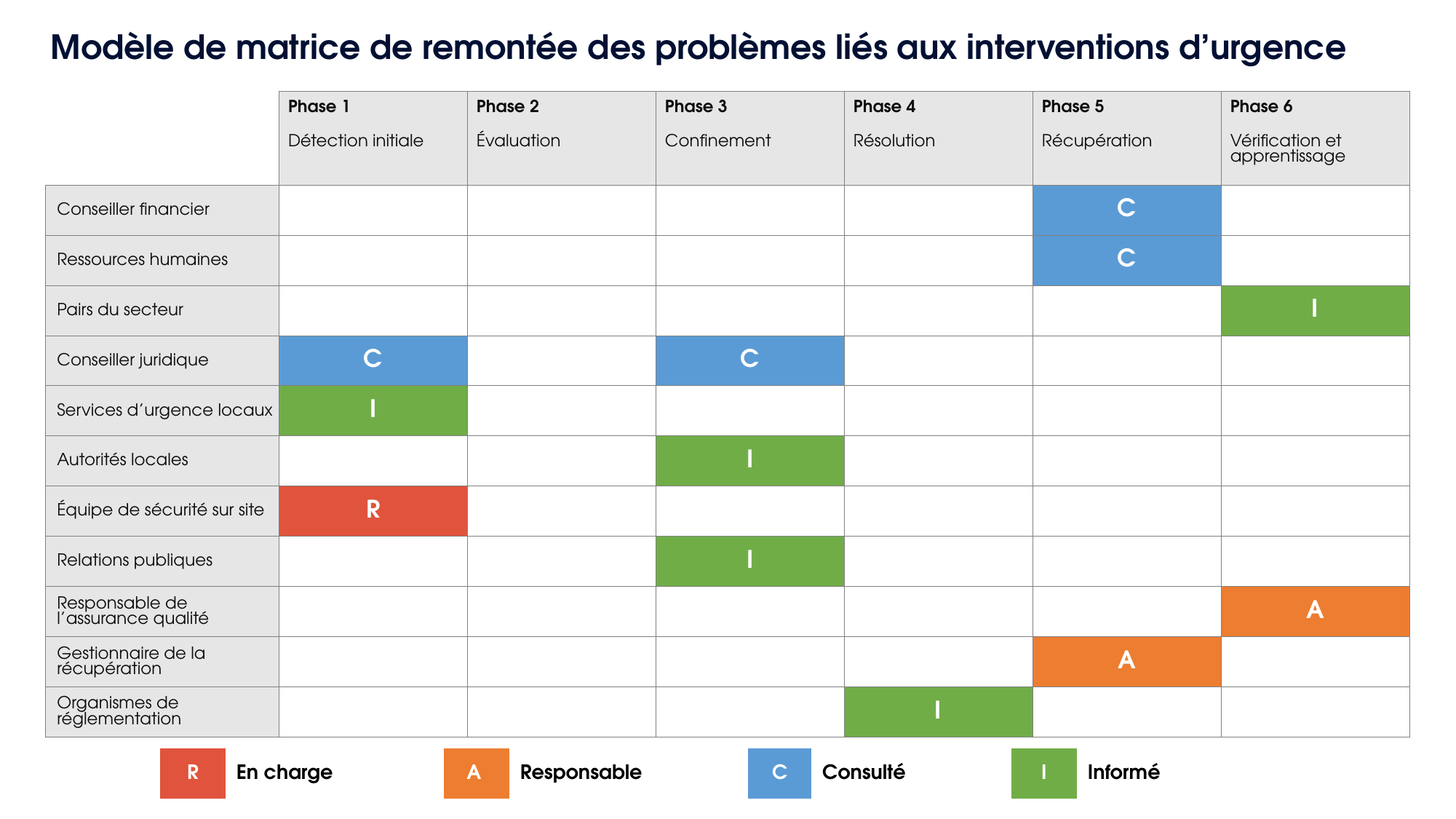

Modèle de matrice de remontée des problèmes liés aux interventions d’urgence
|  | Phase 1 | Phase 2 | Phase 3 | Phase 4 | Phase 5 | Phase 6 |
| --- | --- | --- | --- | --- | --- | --- |
|  | Détection initiale | Évaluation | Confinement | Résolution | Récupération | Vérification et apprentissage |
| Conseiller financier |  |  |  |  | C |  |
| Ressources humaines |  |  |  |  | C |  |
| Pairs du secteur |  |  |  |  |  | I |
| Conseiller juridique | C |  | C |  |  |  |
| Services d’urgence locaux | I |  |  |  |  |  |
| Autorités locales |  |  | I |  |  |  |
| Équipe de sécurité sur site | R |  |  |  |  |  |
| Relations publiques |  |  | I |  |  |  |
| Responsable de l’assurance qualité |  |  |  |  |  | A |
| Gestionnaire de la récupération |  |  |  |  | A |  |
| Organismes de réglementation |  |  |  | I |  |  |
| R | En charge | A | Responsable | C | Consulté | I | Informé |
| --- | --- | --- | --- | --- | --- | --- | --- |